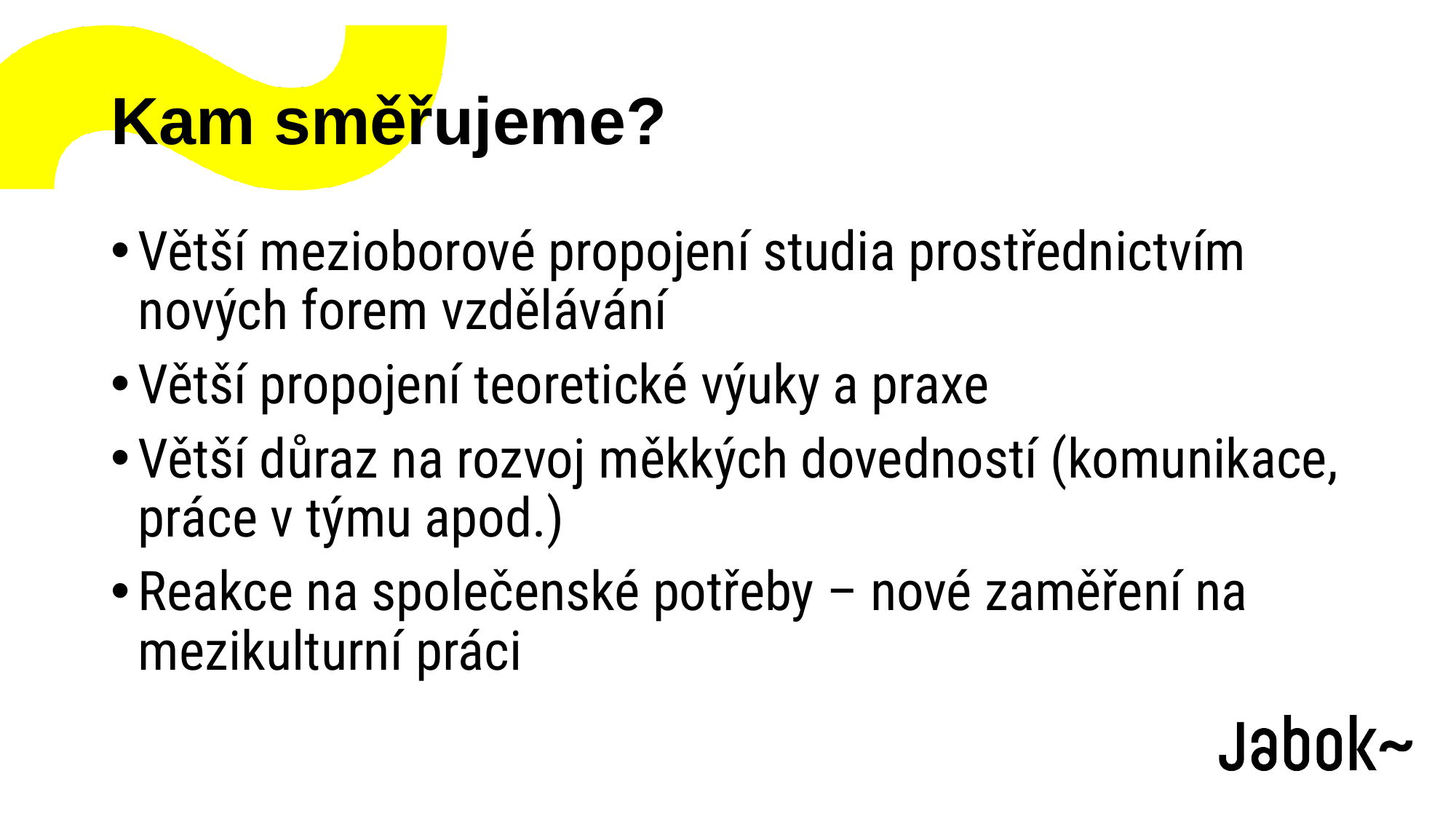

# Kam směřujeme?
Větší mezioborové propojení studia prostřednictvím nových forem vzdělávání
Větší propojení teoretické výuky a praxe
Větší důraz na rozvoj měkkých dovedností (komunikace, práce v týmu apod.)
Reakce na společenské potřeby – nové zaměření na mezikulturní práci